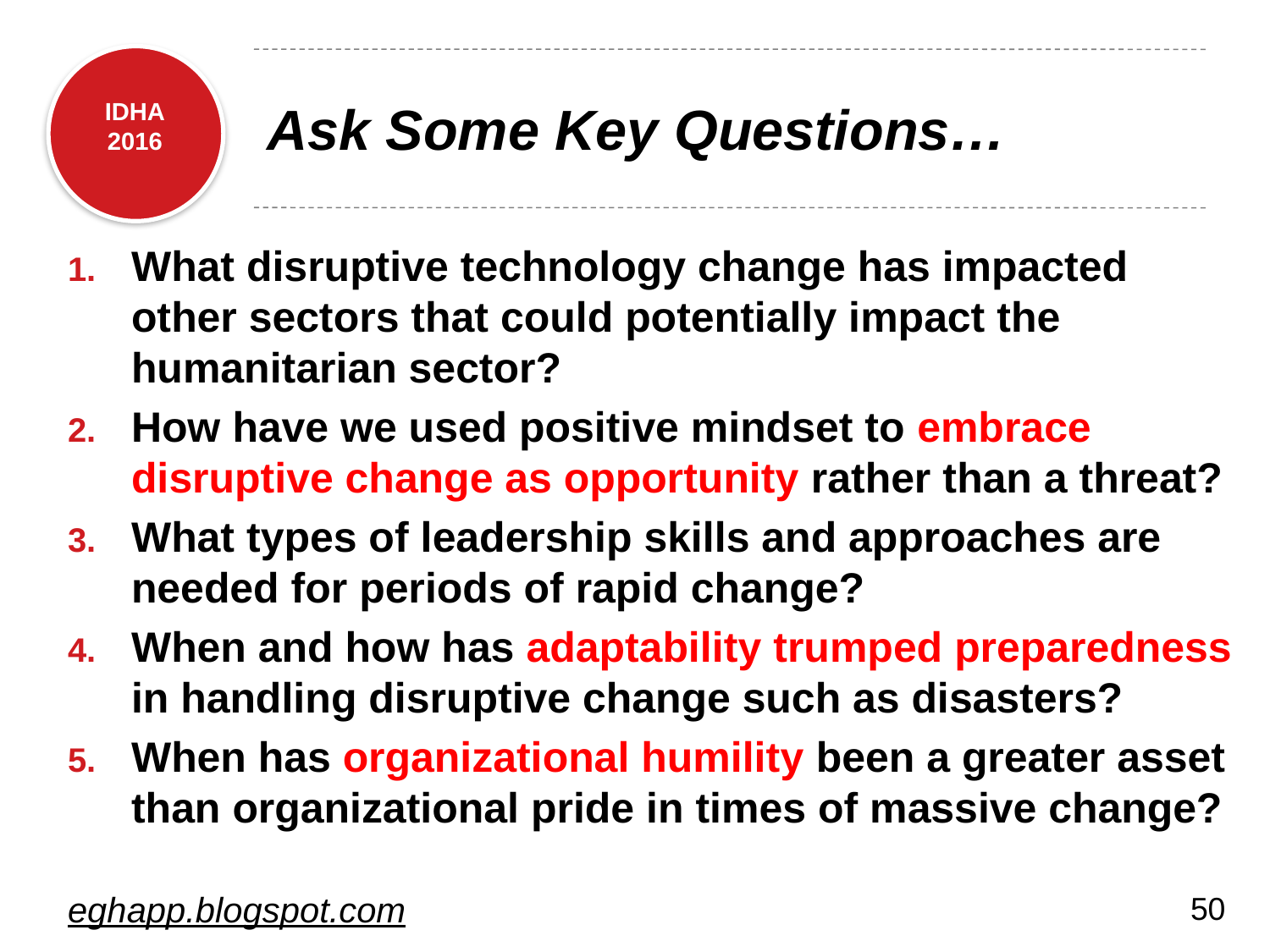

# Ask Some Key Questions…
What disruptive technology change has impacted other sectors that could potentially impact the humanitarian sector?
How have we used positive mindset to embrace disruptive change as opportunity rather than a threat?
What types of leadership skills and approaches are needed for periods of rapid change?
When and how has adaptability trumped preparedness in handling disruptive change such as disasters?
When has organizational humility been a greater asset than organizational pride in times of massive change?

eghapp.blogspot.com

50